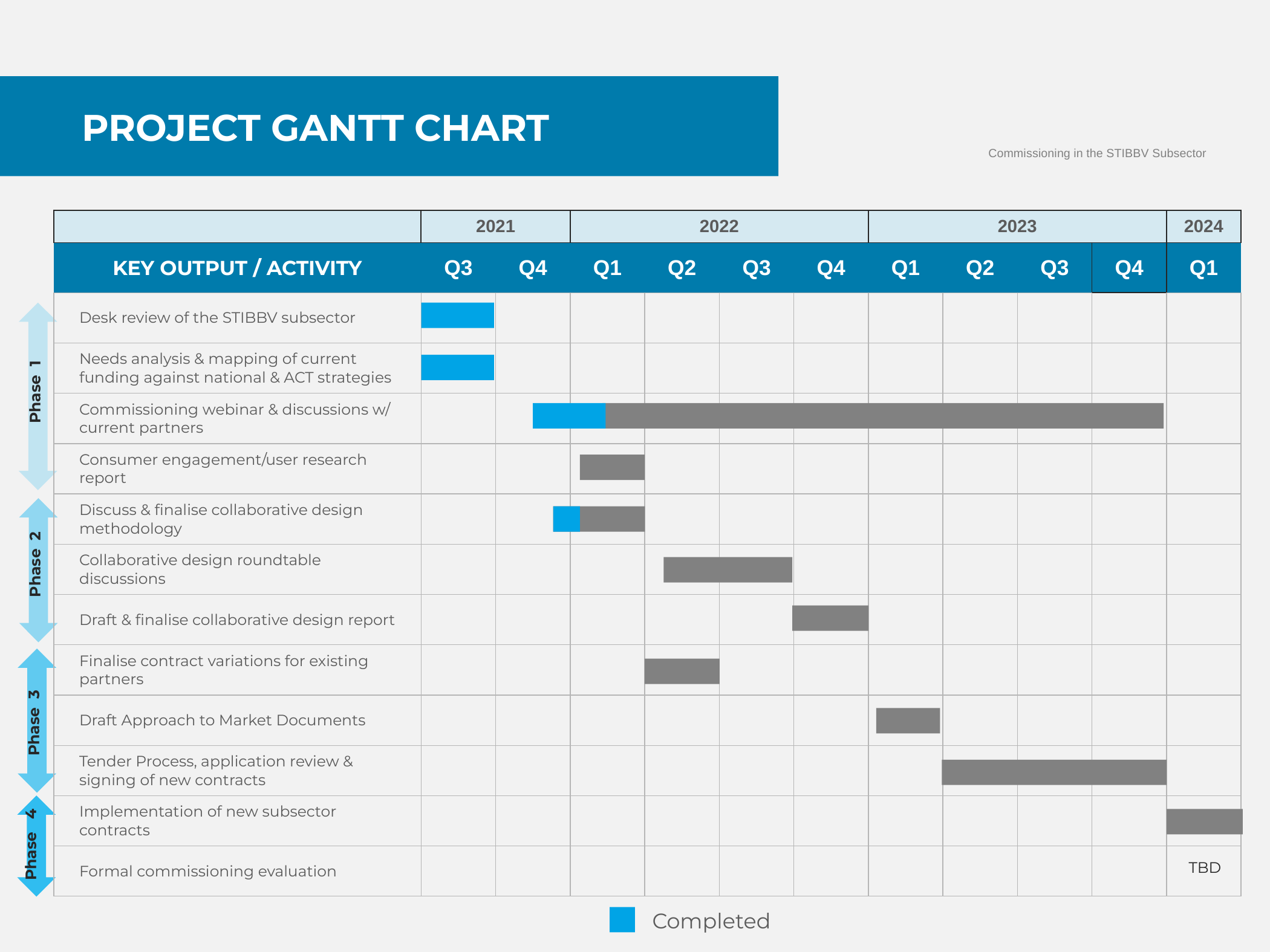

# PROJECT GANTT CHART
|  | 2021 |  | 2022 |  |  |  | 2023 |  |  |  | 2024 |
| --- | --- | --- | --- | --- | --- | --- | --- | --- | --- | --- | --- |
| KEY OUTPUT / ACTIVITY | Q3 | Q4 | Q1 | Q2 | Q3 | Q4 | Q1 | Q2 | Q3 | Q4 | Q1 |
| Desk review of the STIBBV subsector |  |  |  |  |  |  |  |  |  |  |  |
| Needs analysis & mapping of current funding against national & ACT strategies |  |  |  |  |  |  |  |  |  |  |  |
| Commissioning webinar & discussions w/ current partners |  |  |  |  |  |  |  |  |  |  |  |
| Consumer engagement/user research report |  |  |  |  |  |  |  |  |  |  |  |
| Discuss & finalise collaborative design methodology |  |  |  |  |  |  |  |  |  |  |  |
| Collaborative design roundtable discussions |  |  |  |  |  |  |  |  |  |  |  |
| Draft & finalise collaborative design report |  |  |  |  |  |  |  |  |  |  |  |
| Finalise contract variations for existing partners |  |  |  |  |  |  |  |  |  |  |  |
| Draft Approach to Market Documents |  |  |  |  |  |  |  |  |  |  |  |
| Tender Process, application review & signing of new contracts |  |  |  |  |  |  |  |  |  |  |  |
| Implementation of new subsector contracts |  |  |  |  |  |  |  |  |  |  |  |
| Formal commissioning evaluation |  |  |  |  |  |  |  |  |  |  |  |
Phase  1

Phase  2

Phase  3

Phase   4

TBD
Completed